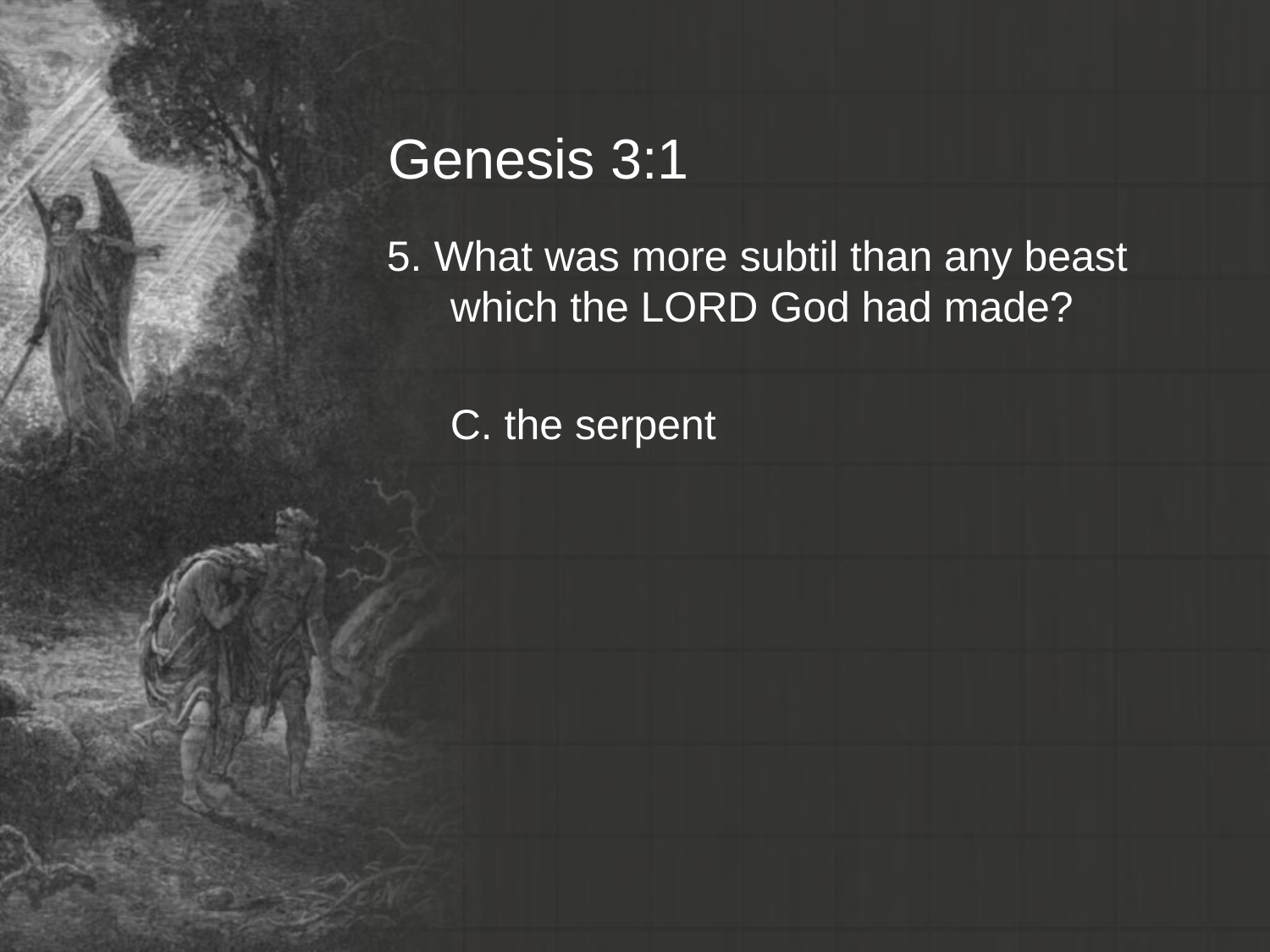

# Genesis 3:1
5. What was more subtil than any beast which the LORD God had made?

	C. the serpent